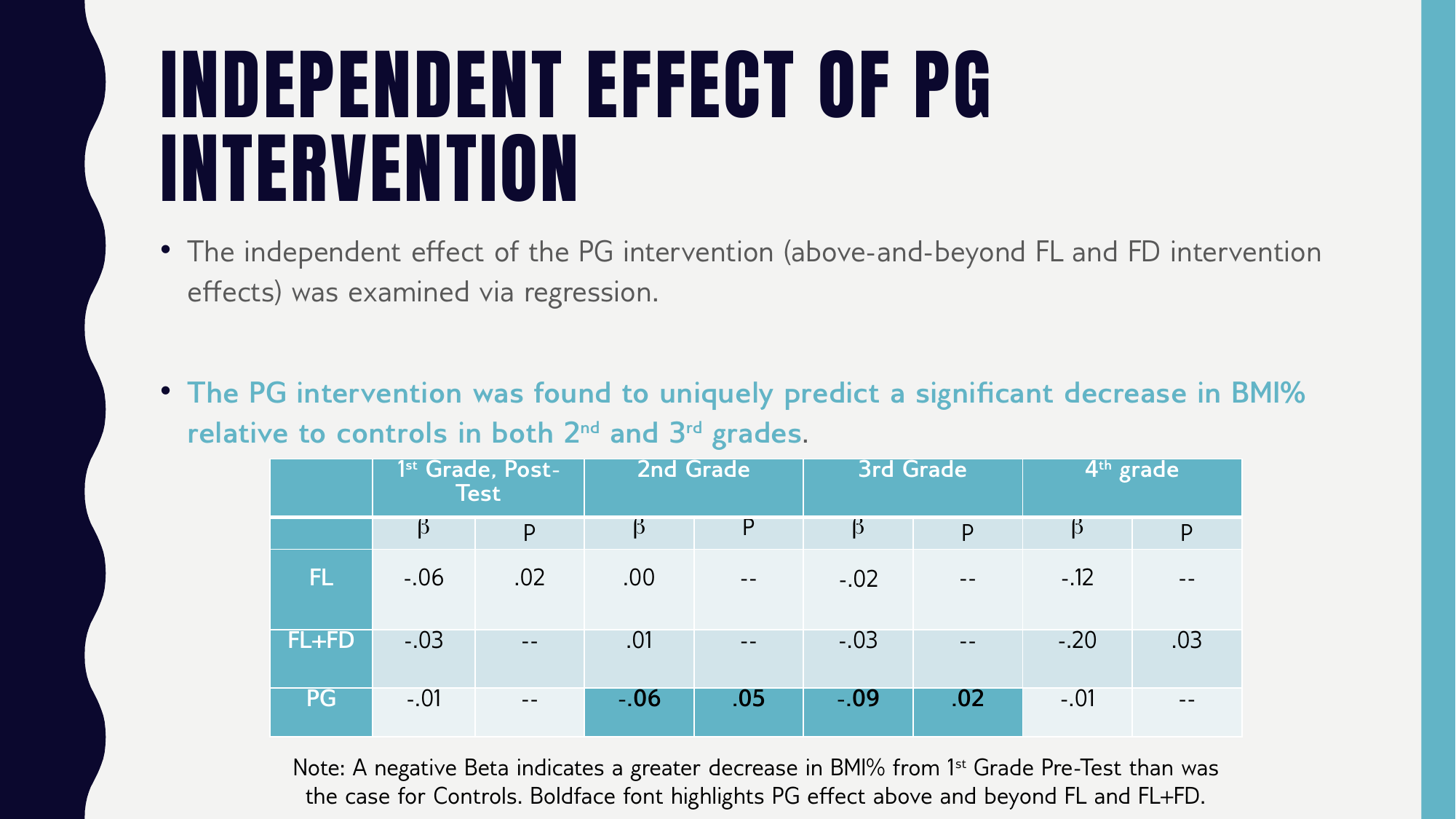

# Independent effect of pg intervention
The independent effect of the PG intervention (above-and-beyond FL and FD intervention effects) was examined via regression.

The PG intervention was found to uniquely predict a significant decrease in BMI% relative to controls in both 2nd and 3rd grades.

|  | 1st Grade, Post-Test |  | 2nd Grade |  | 3rd Grade |  | 4th grade |  |
| --- | --- | --- | --- | --- | --- | --- | --- | --- |
|  | β | p | β | P | β | p | β | p |
| FL | -.06 | .02 | .00 | -- | -.02 | -- | -.12 | -- |
| FL+FD | -.03 | -- | .01 | -- | -.03 | -- | -.20 | .03 |
| PG | -.01 | -- | -.06 | .05 | -.09 | .02 | -.01 | -- |
Note: A negative Beta indicates a greater decrease in BMI% from 1st Grade Pre-Test than was the case for Controls. Boldface font highlights PG effect above and beyond FL and FL+FD.